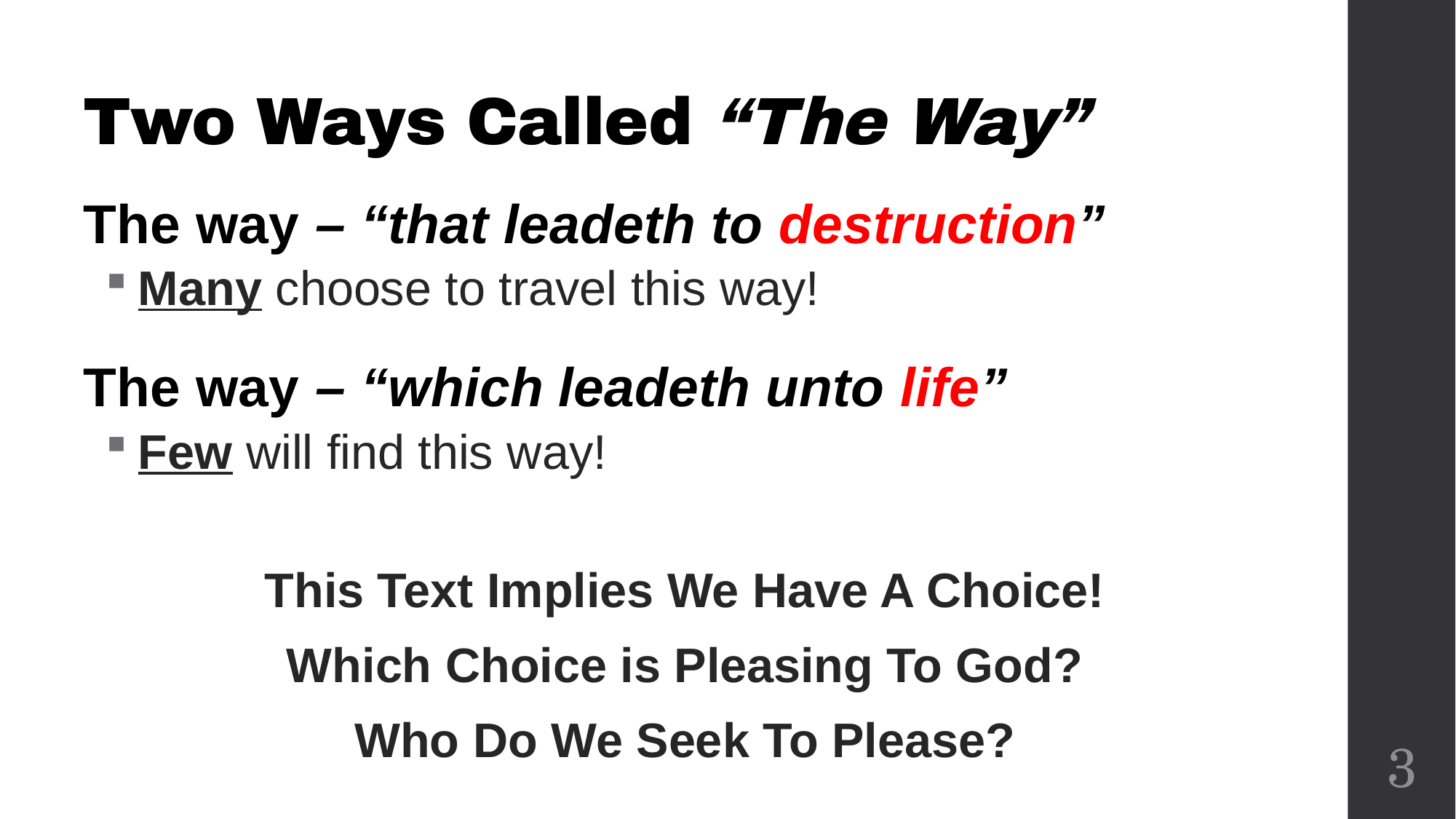

# Two Ways Called “The Way”
The way – “that leadeth to destruction”
Many choose to travel this way!
The way – “which leadeth unto life”
Few will find this way!

This Text Implies We Have A Choice!
Which Choice is Pleasing To God?
Who Do We Seek To Please?
3